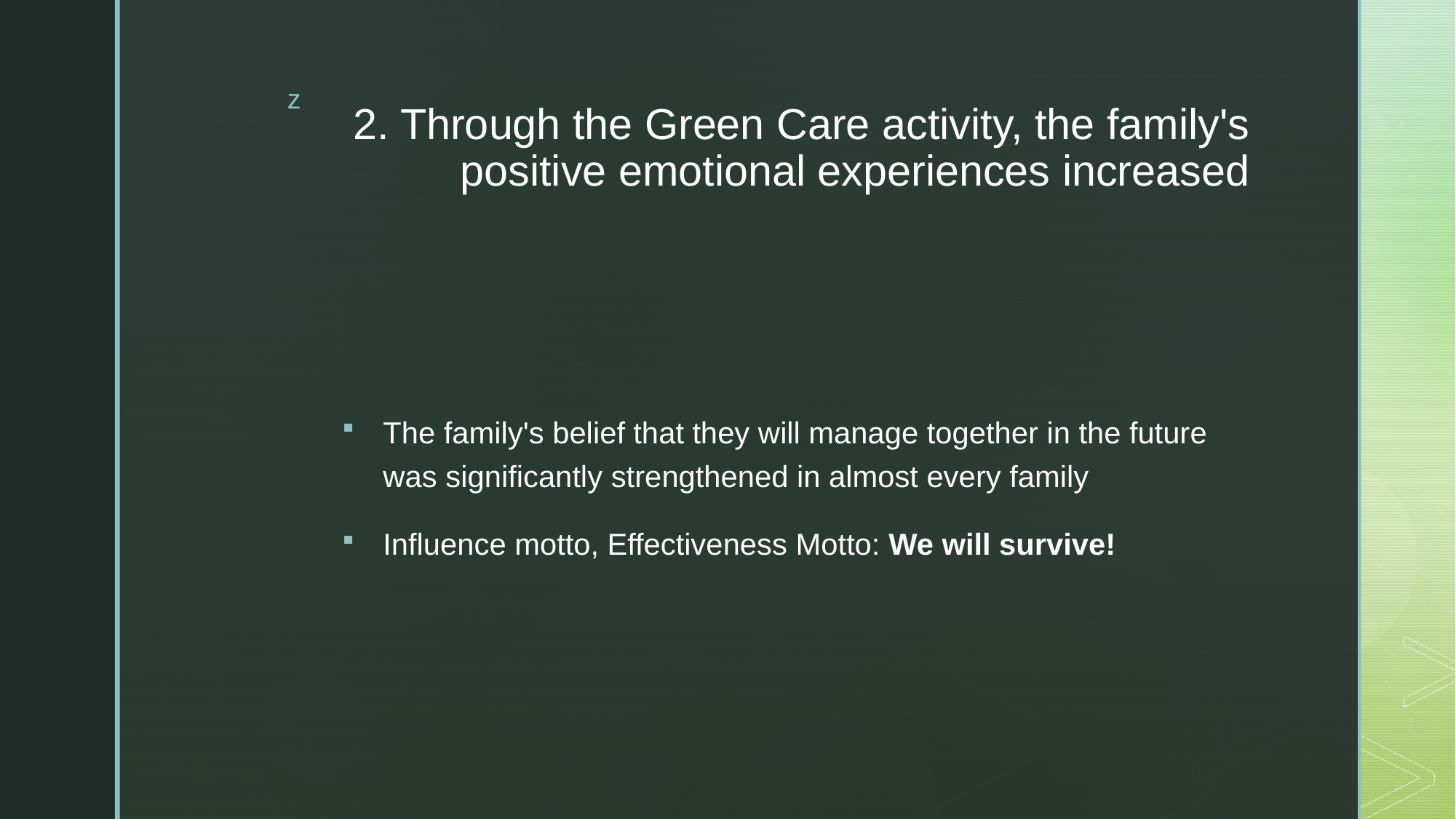

# 2. Through the Green Care activity, the family's positive emotional experiences increased
The family's belief that they will manage together in the future was significantly strengthened in almost every family
Influence motto, Effectiveness Motto: We will survive!